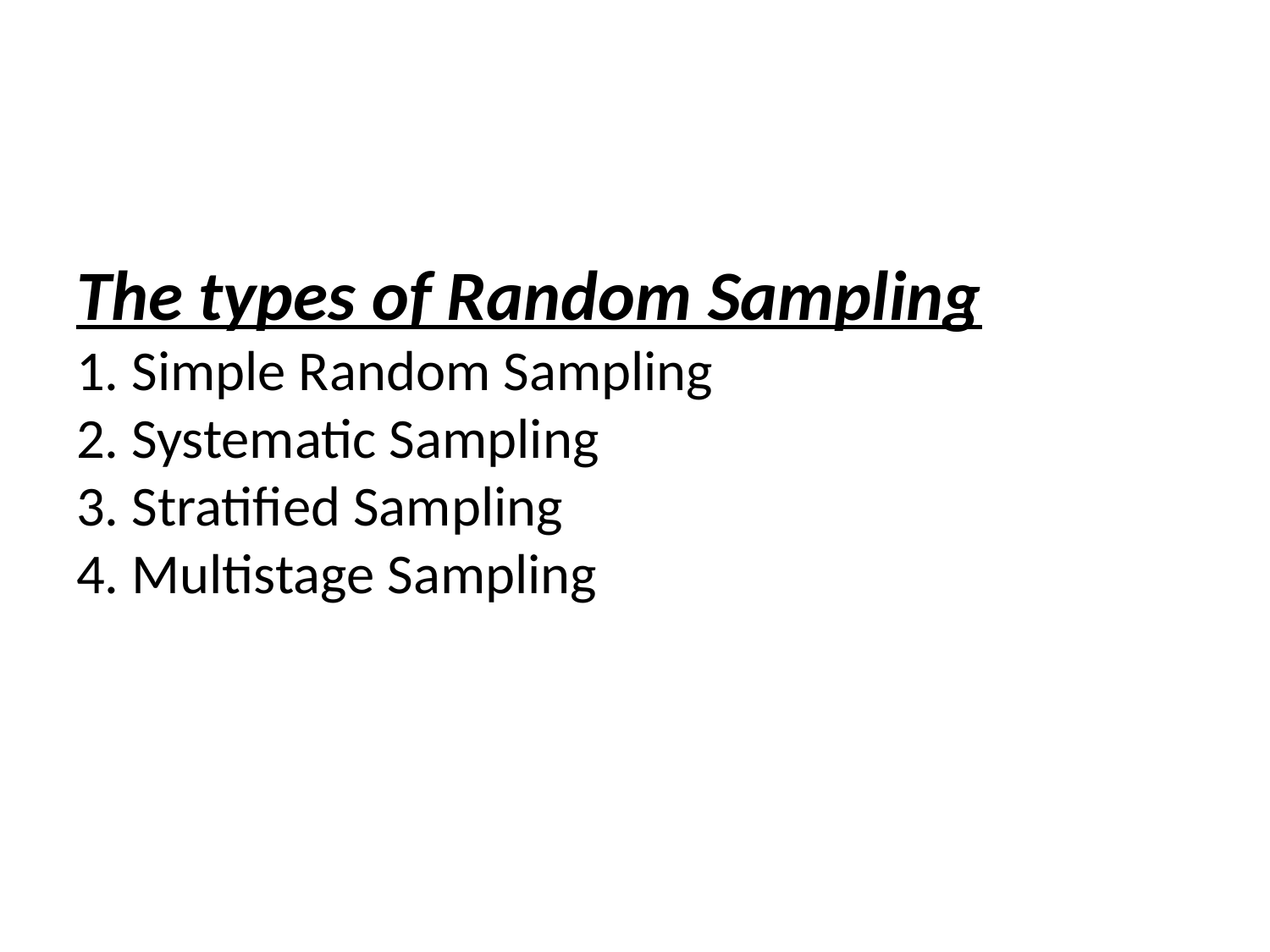

# The types of Random Sampling 1. Simple Random Sampling 2. Systematic Sampling 3. Stratified Sampling 4. Multistage Sampling